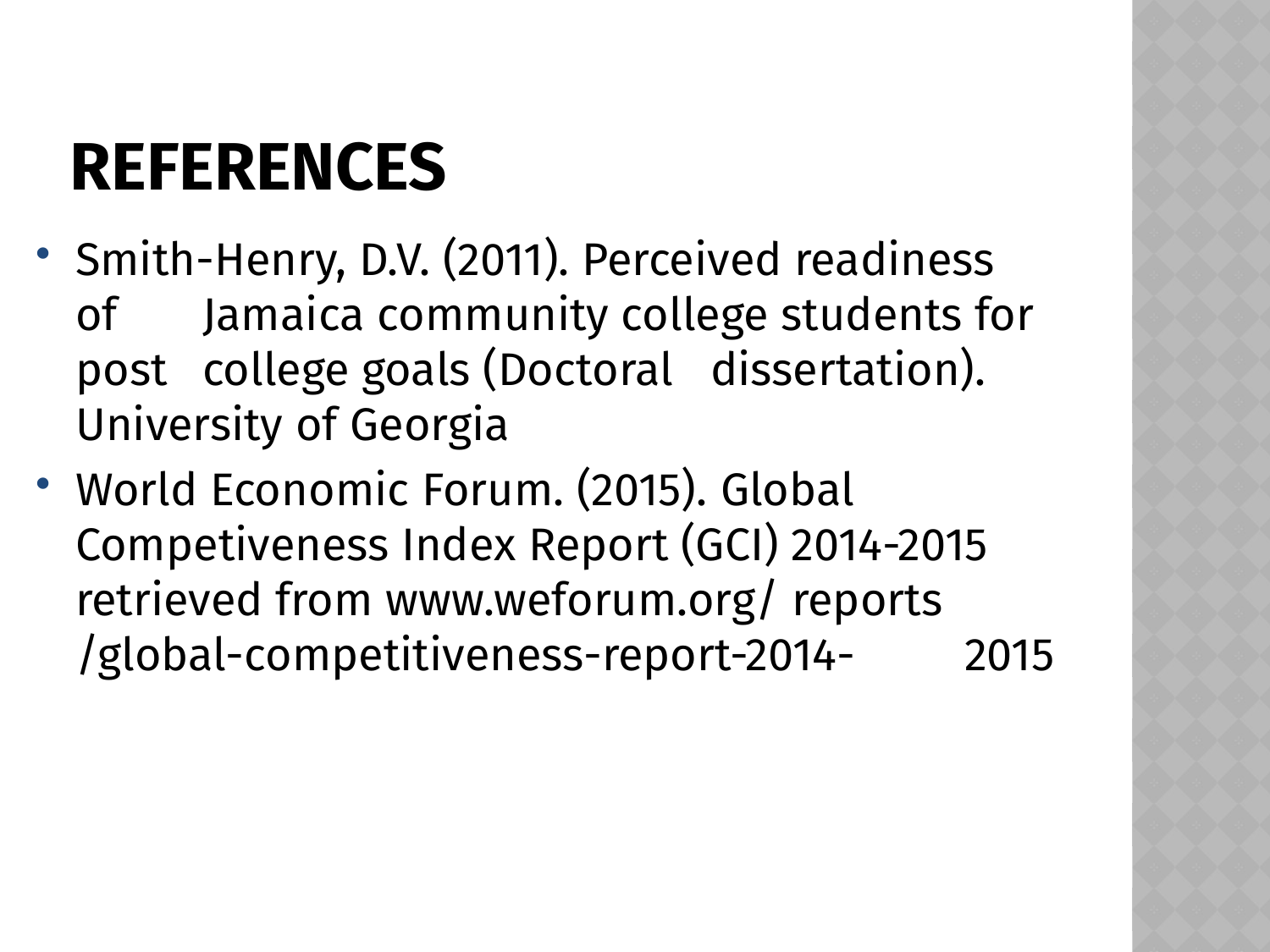

# REferences
Smith-Henry, D.V. (2011). Perceived readiness	of	Jamaica community college students for post	college goals (Doctoral 	dissertation). 	University of Georgia
World Economic Forum. (2015). Global 	Competiveness Index Report (GCI) 2014-2015 	retrieved from www.weforum.org/ reports 	/global-competitiveness-report-2014-	2015